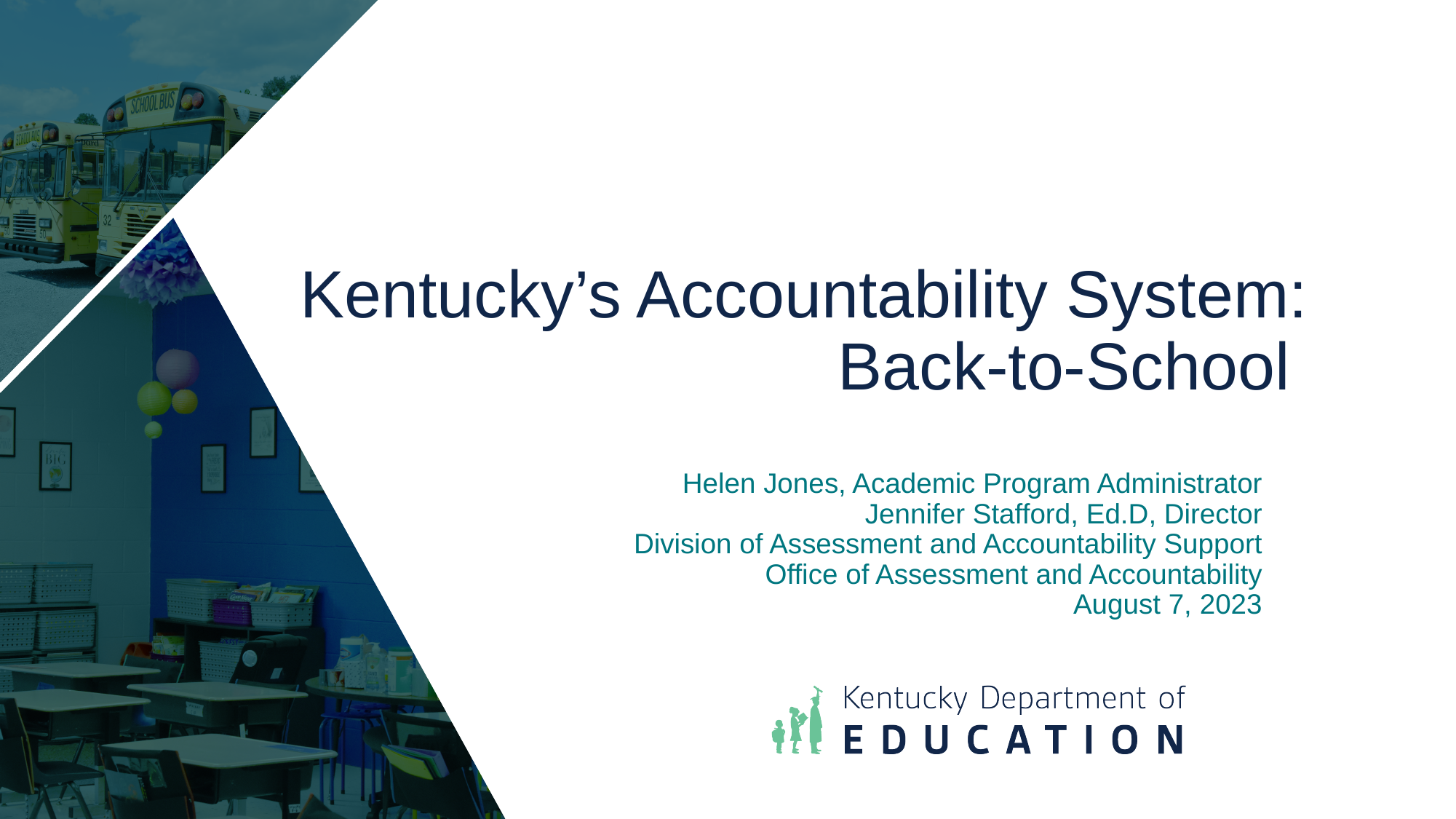

# Kentucky’s Accountability System: Back-to-School

Helen Jones, Academic Program Administrator
Jennifer Stafford, Ed.D, Director
   Division of Assessment and Accountability Support
Office of Assessment and Accountability
August 7, 2023